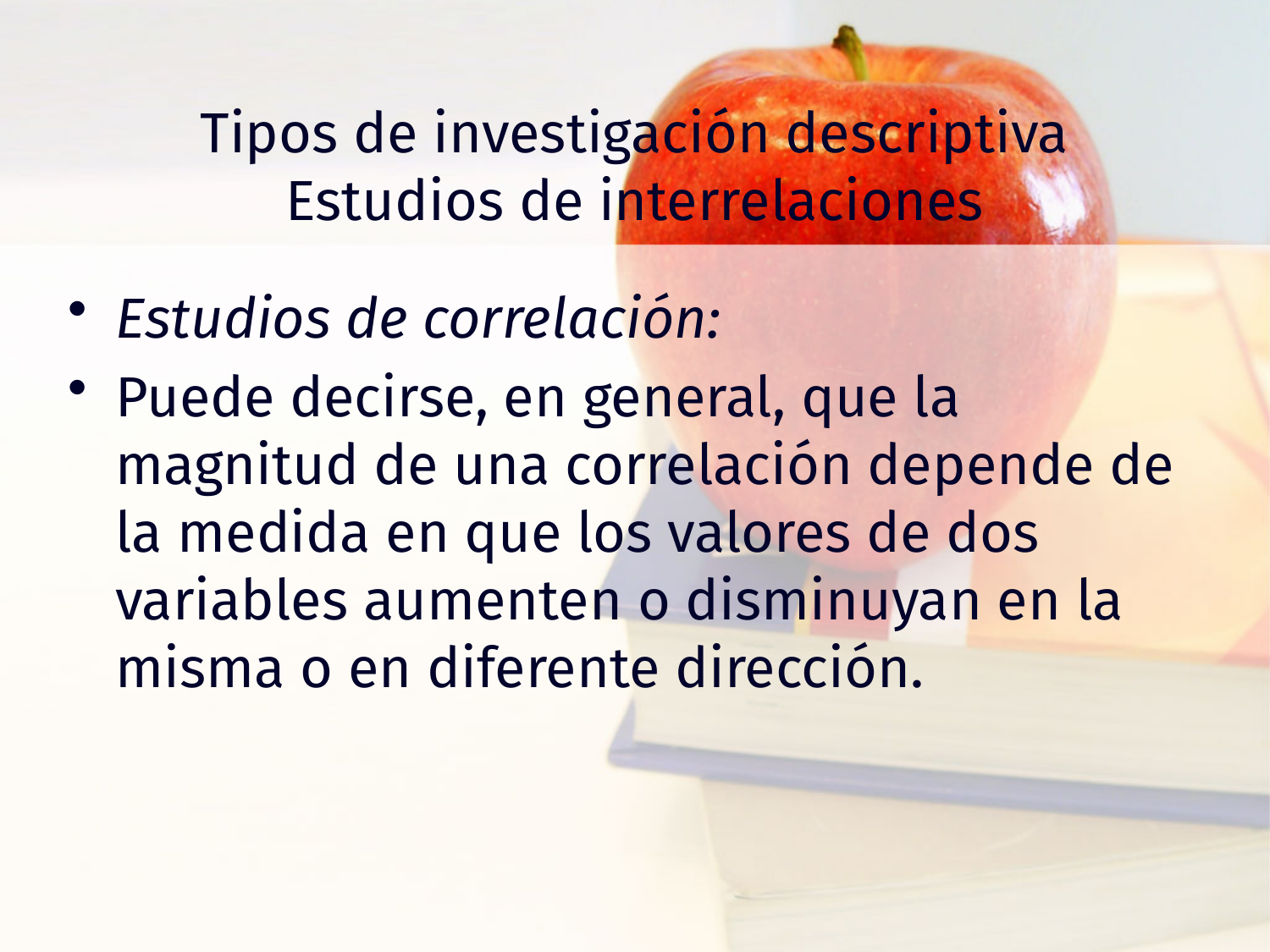

# Tipos de investigación descriptiva Estudios de interrelaciones
Estudios de correlación:
Puede decirse, en general, que la magnitud de una correlación depende de la medida en que los valores de dos variables aumenten o disminuyan en la misma o en diferente dirección.